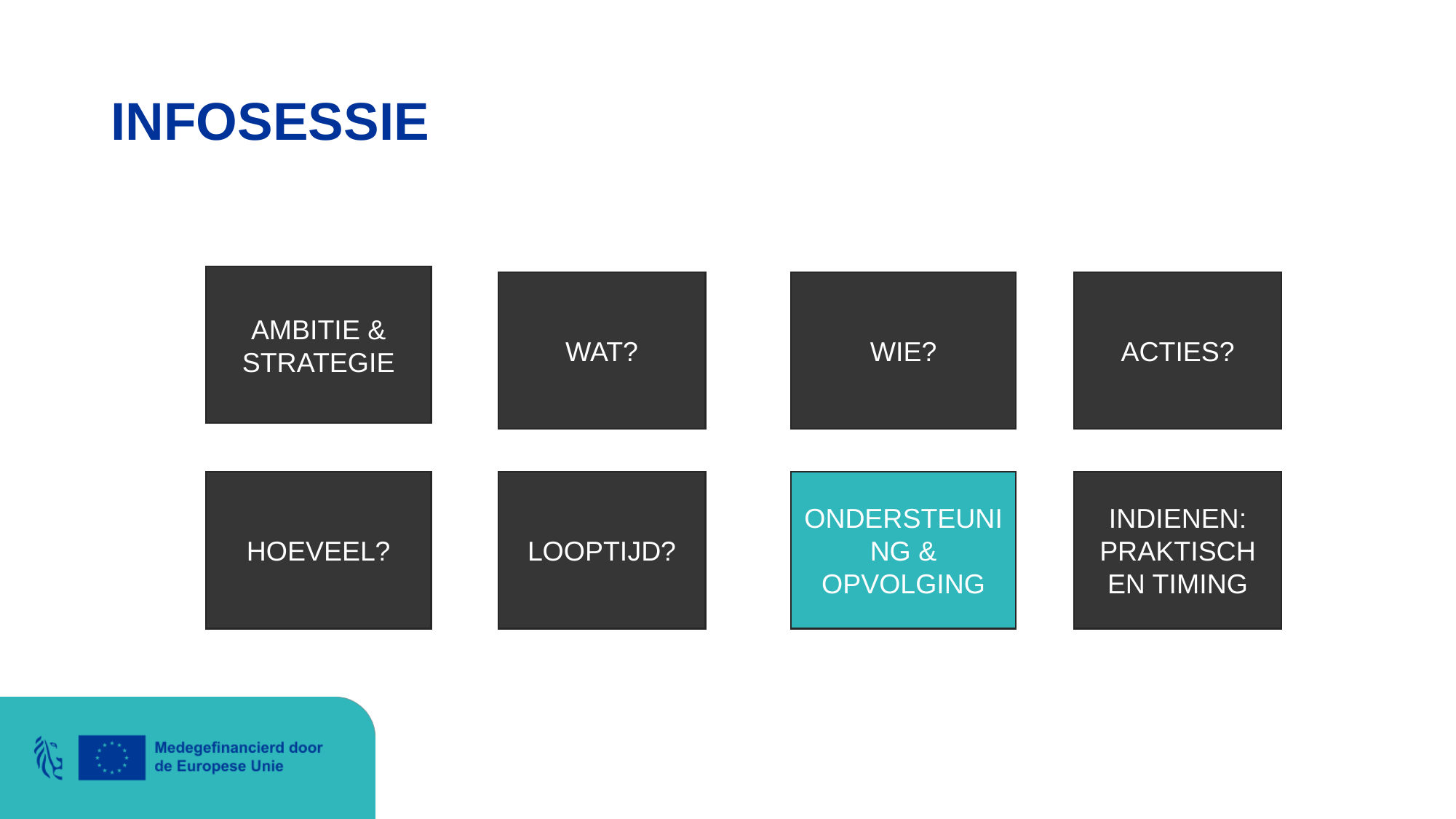

# INFOSESSIE

AMBITIE & STRATEGIE
WIE?
ACTIES?
WAT?
ONDERSTEUNING & OPVOLGING
LOOPTIJD?
INDIENEN: PRAKTISCH EN TIMING
HOEVEEL?